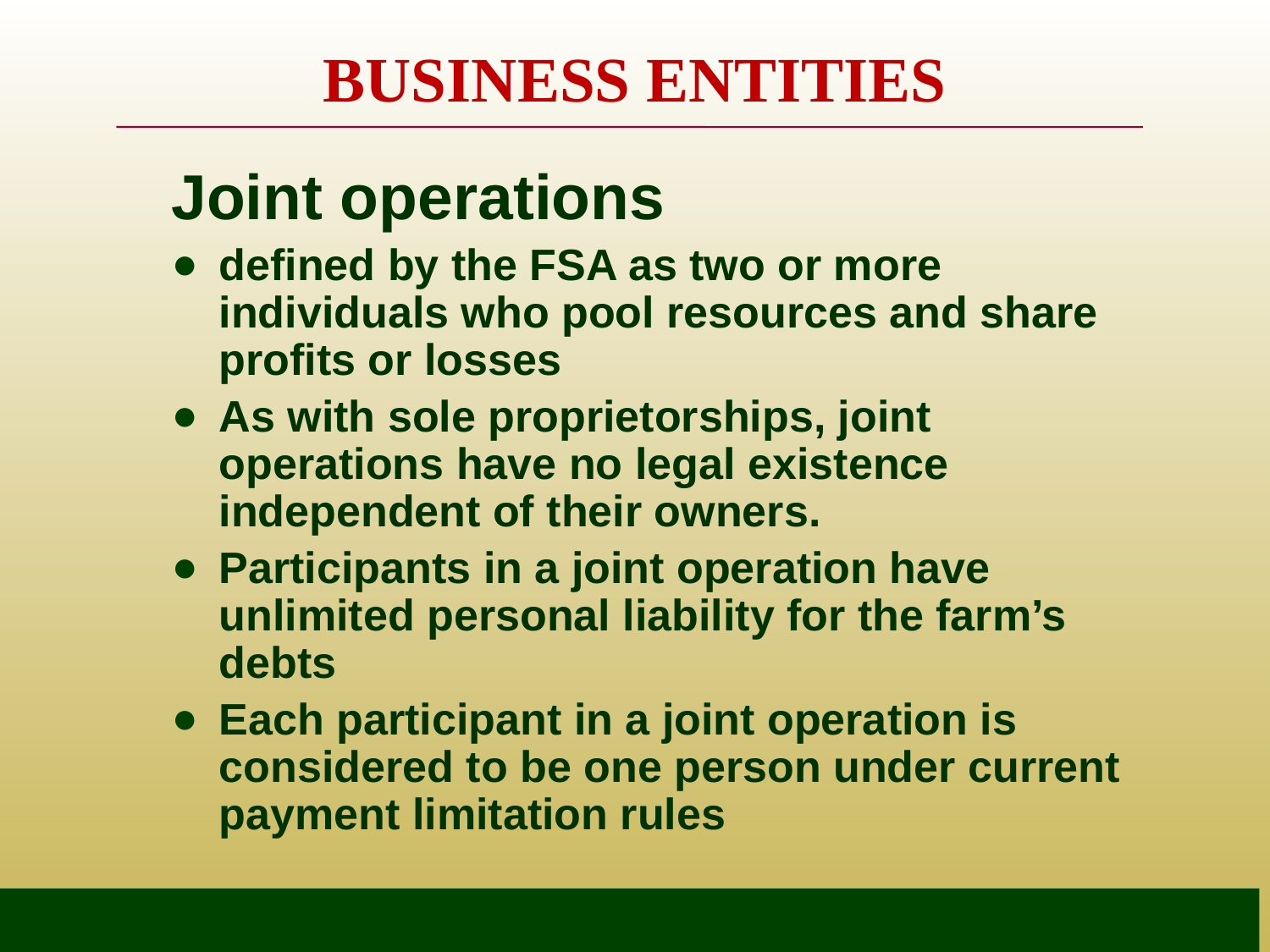

# BUSINESS ENTITIES

Joint operations
defined by the FSA as two or more individuals who pool resources and share profits or losses
As with sole proprietorships, joint operations have no legal existence independent of their owners.
Participants in a joint operation have unlimited personal liability for the farm’s debts
Each participant in a joint operation is considered to be one person under current payment limitation rules